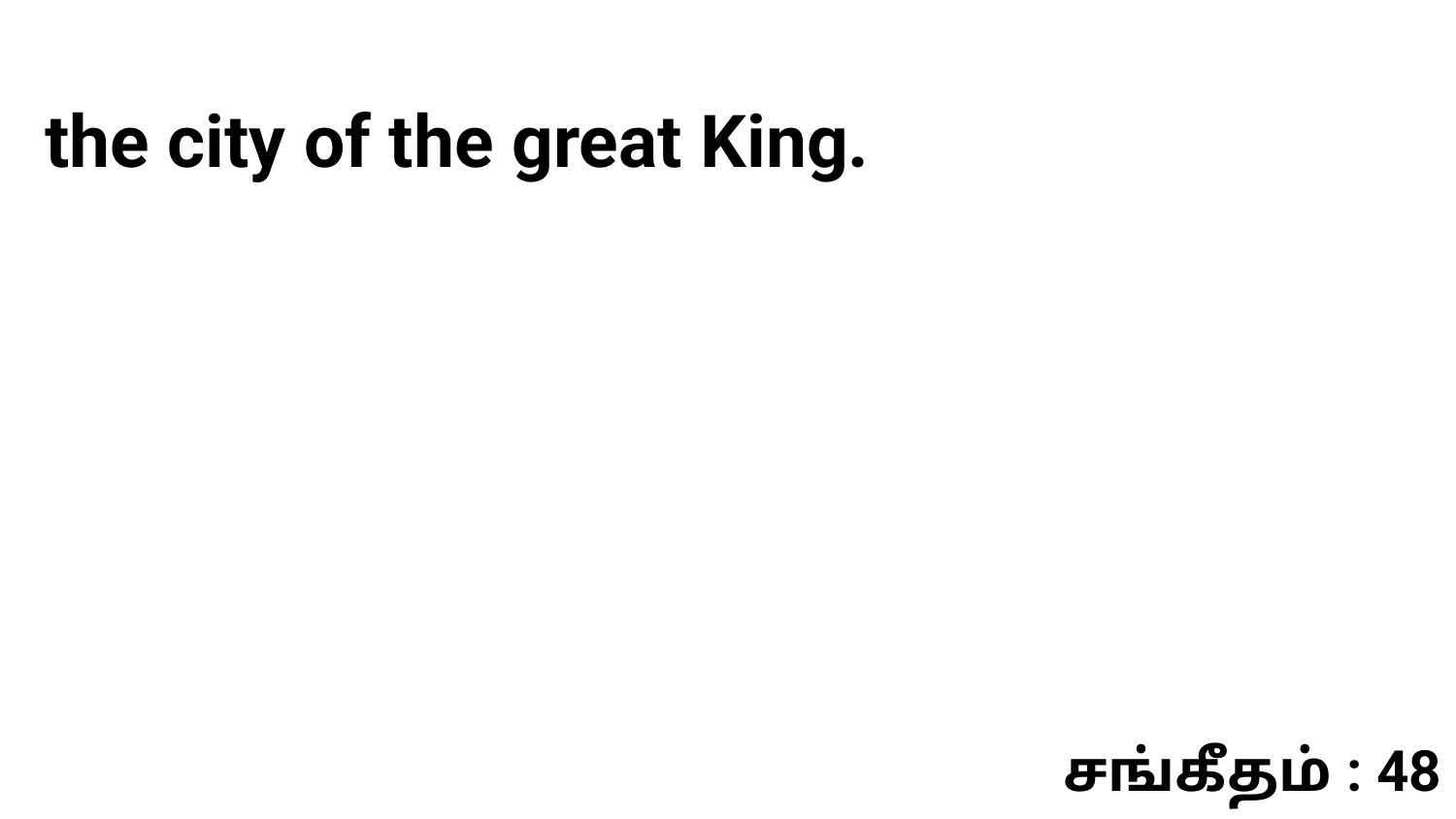

the city of the great King.
சங்கீதம் : 48